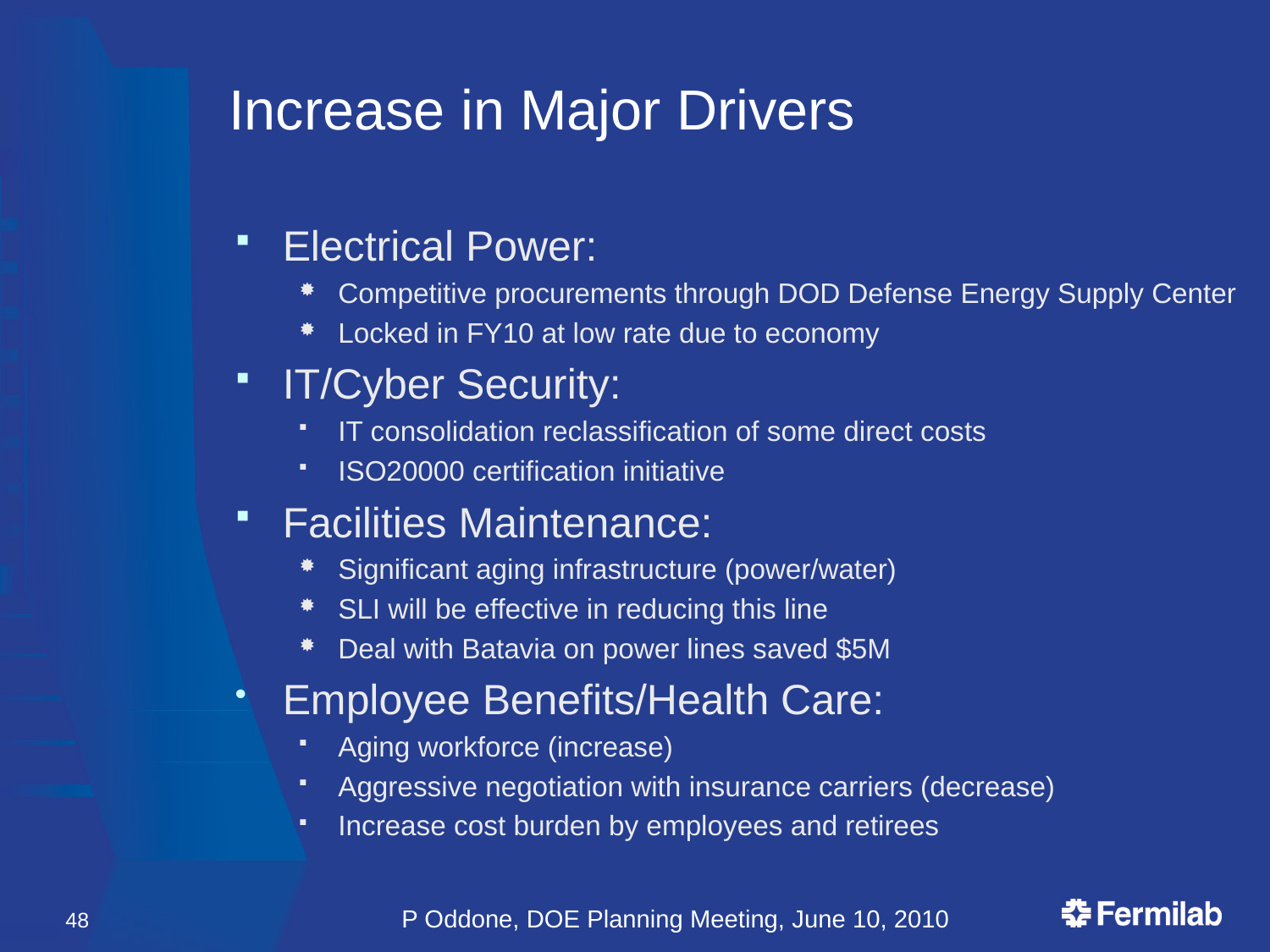

# Increase in Major Drivers
Electrical Power:
Competitive procurements through DOD Defense Energy Supply Center
Locked in FY10 at low rate due to economy
IT/Cyber Security:
IT consolidation reclassification of some direct costs
ISO20000 certification initiative
Facilities Maintenance:
Significant aging infrastructure (power/water)
SLI will be effective in reducing this line
Deal with Batavia on power lines saved $5M
Employee Benefits/Health Care:
Aging workforce (increase)
Aggressive negotiation with insurance carriers (decrease)
Increase cost burden by employees and retirees
48
P Oddone, DOE Planning Meeting, June 10, 2010